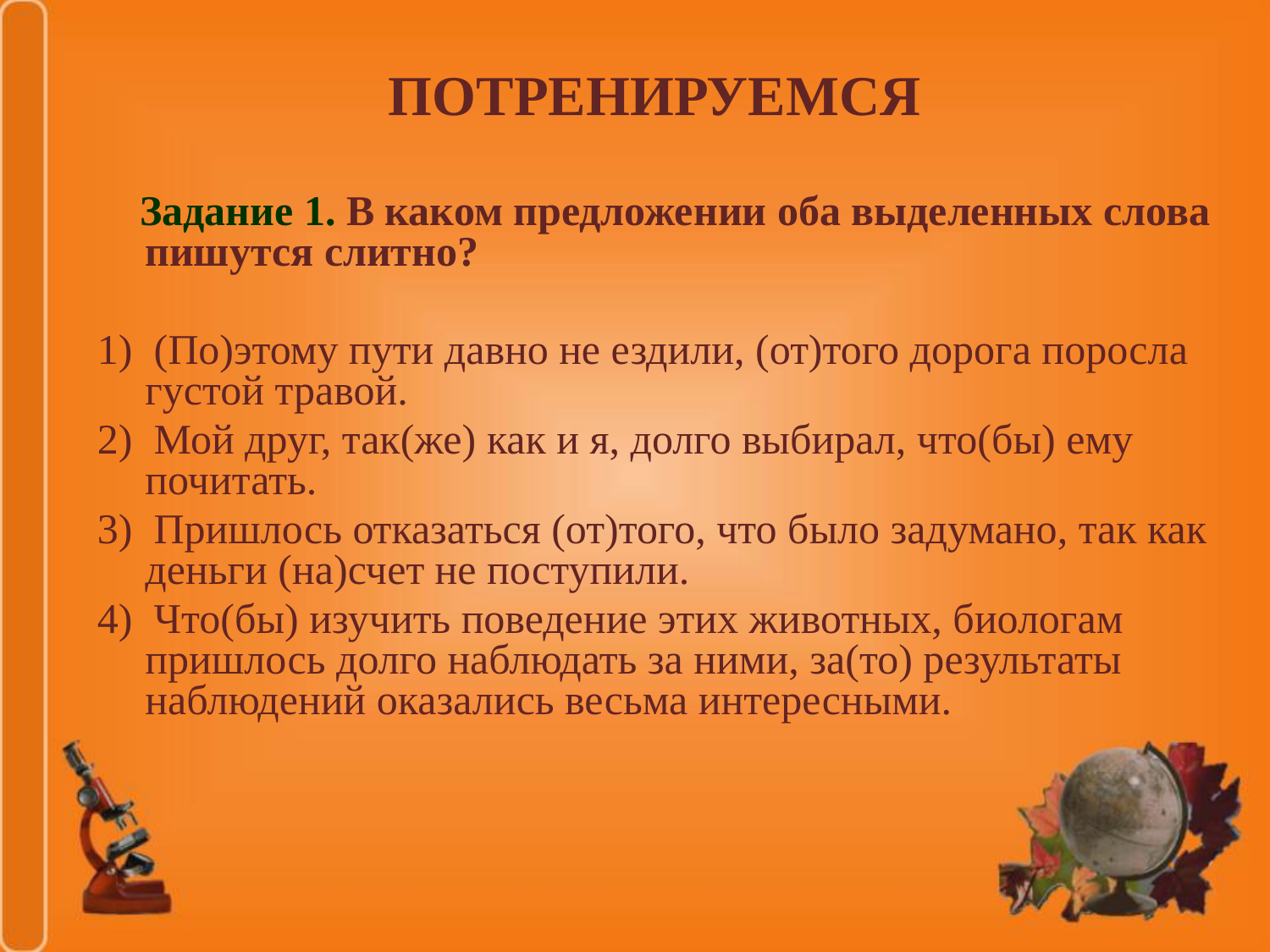

ПОТРЕНИРУЕМСЯ

    Задание 1. В каком предложении оба выделенных слова пишутся слитно?

1)  (По)этому пути давно не ездили, (от)того дорога поросла густой травой.
2)  Мой друг, так(же) как и я, долго выбирал, что(бы) ему почитать.
3)  Пришлось отказаться (от)того, что было задумано, так как деньги (на)счет не поступили.
4)  Что(бы) изучить поведение этих животных, биологам пришлось долго наблюдать за ними, за(то) результаты наблюдений оказались весьма интересными.